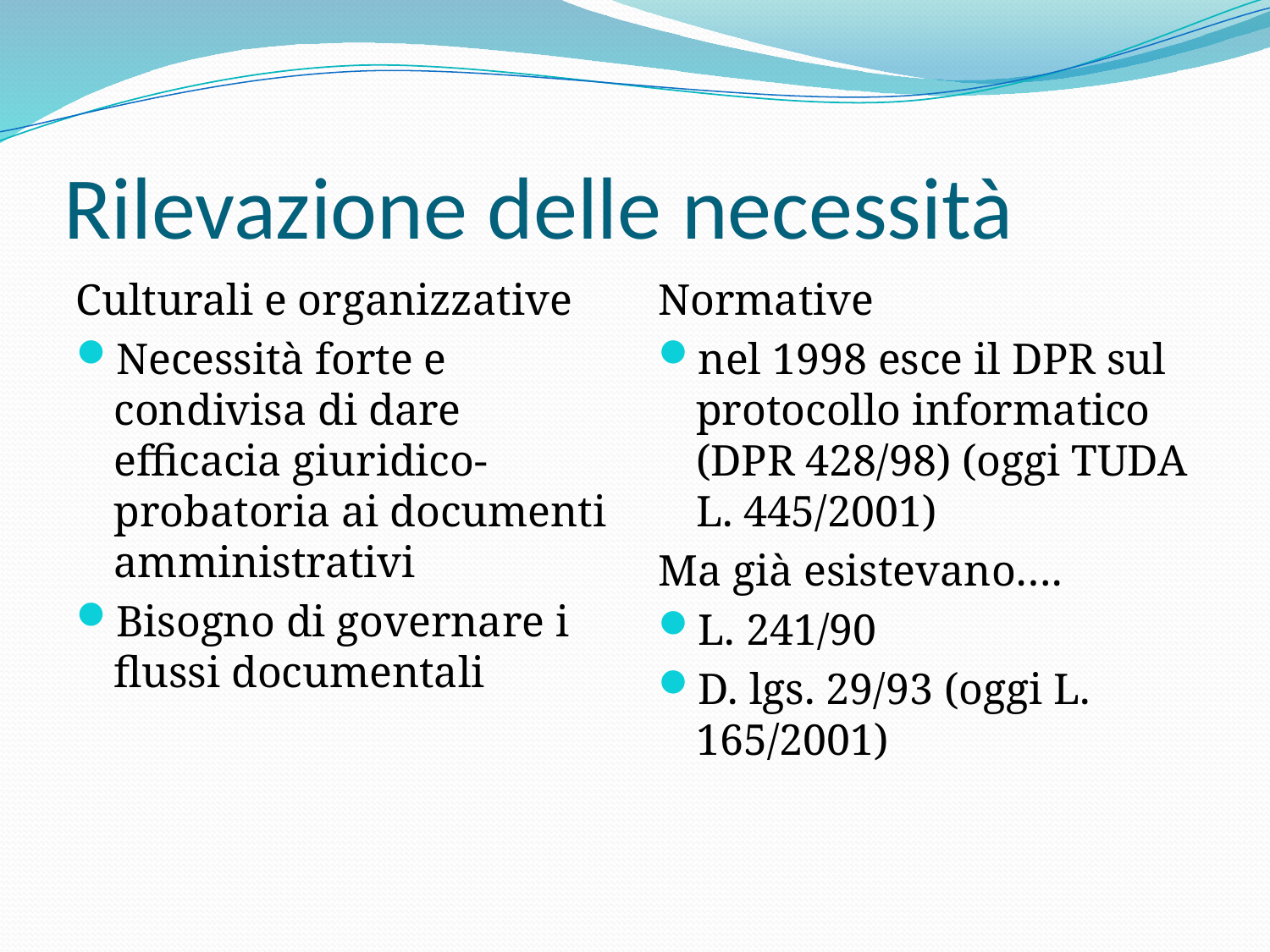

# Rilevazione delle necessità
Culturali e organizzative
Necessità forte e condivisa di dare efficacia giuridico-probatoria ai documenti amministrativi
Bisogno di governare i flussi documentali

Normative
nel 1998 esce il DPR sul protocollo informatico (DPR 428/98) (oggi TUDA L. 445/2001)
Ma già esistevano….
L. 241/90
D. lgs. 29/93 (oggi L. 165/2001)